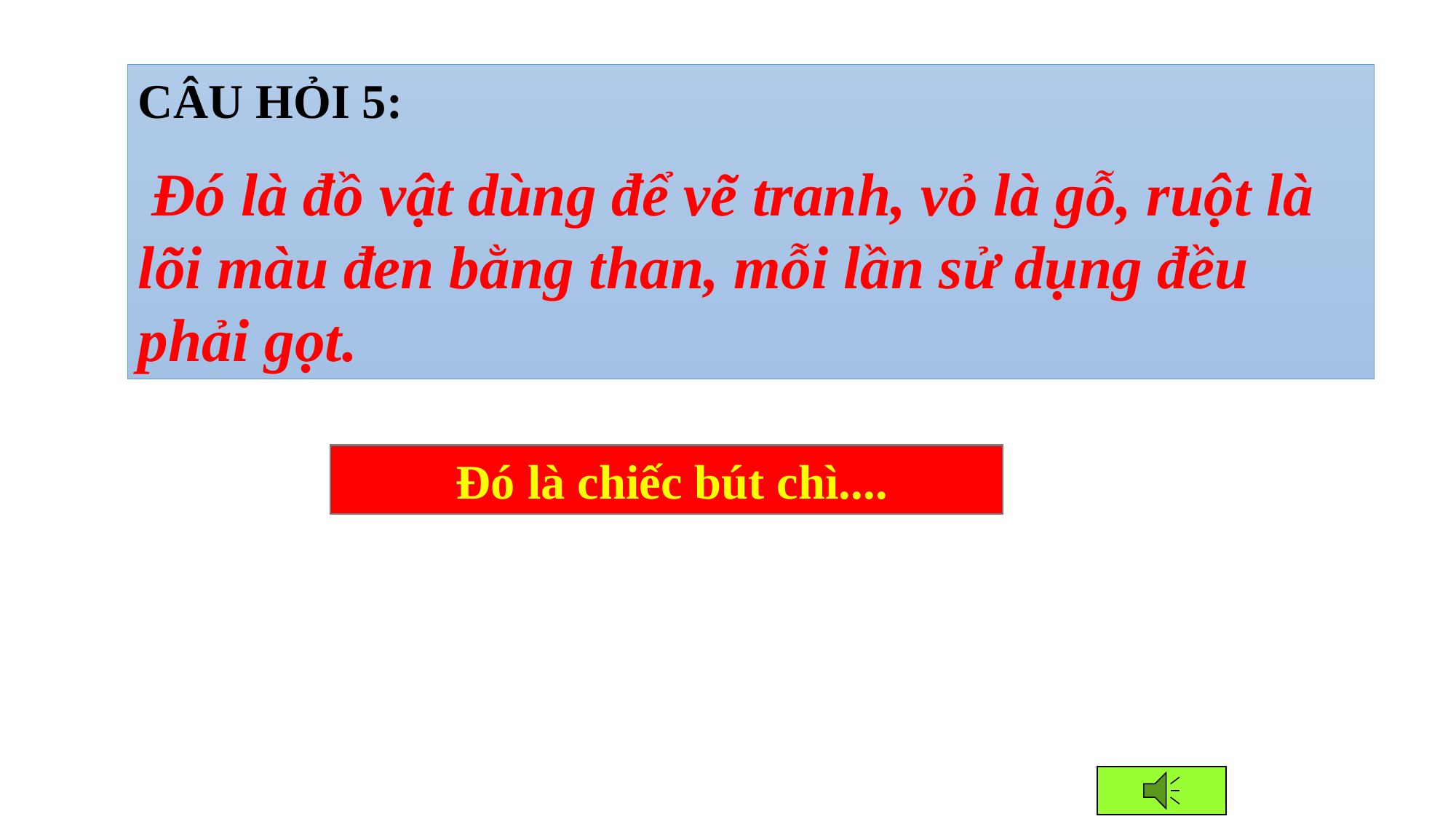

CÂU HỎI 5:
 Đó là đồ vật dùng để vẽ tranh, vỏ là gỗ, ruột là lõi màu đen bằng than, mỗi lần sử dụng đều phải gọt.
 Đó là chiếc bút chì....